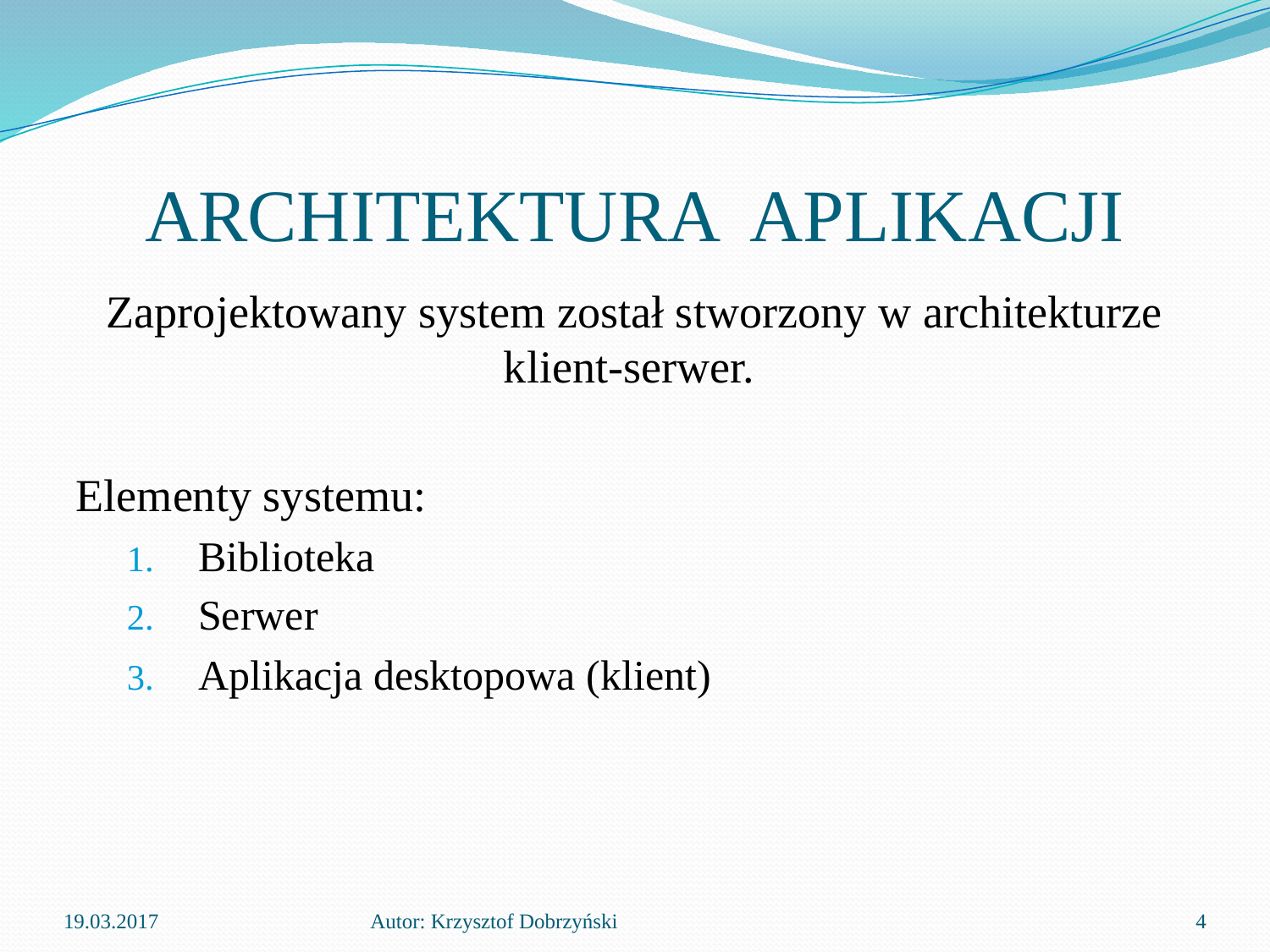

# ARCHITEKTURA  APLIKACJI
Zaprojektowany system został stworzony w architekturze klient-serwer.

Elementy systemu:
Biblioteka
Serwer
Aplikacja desktopowa (klient)
19.03.2017
Autor: Krzysztof Dobrzyński
4